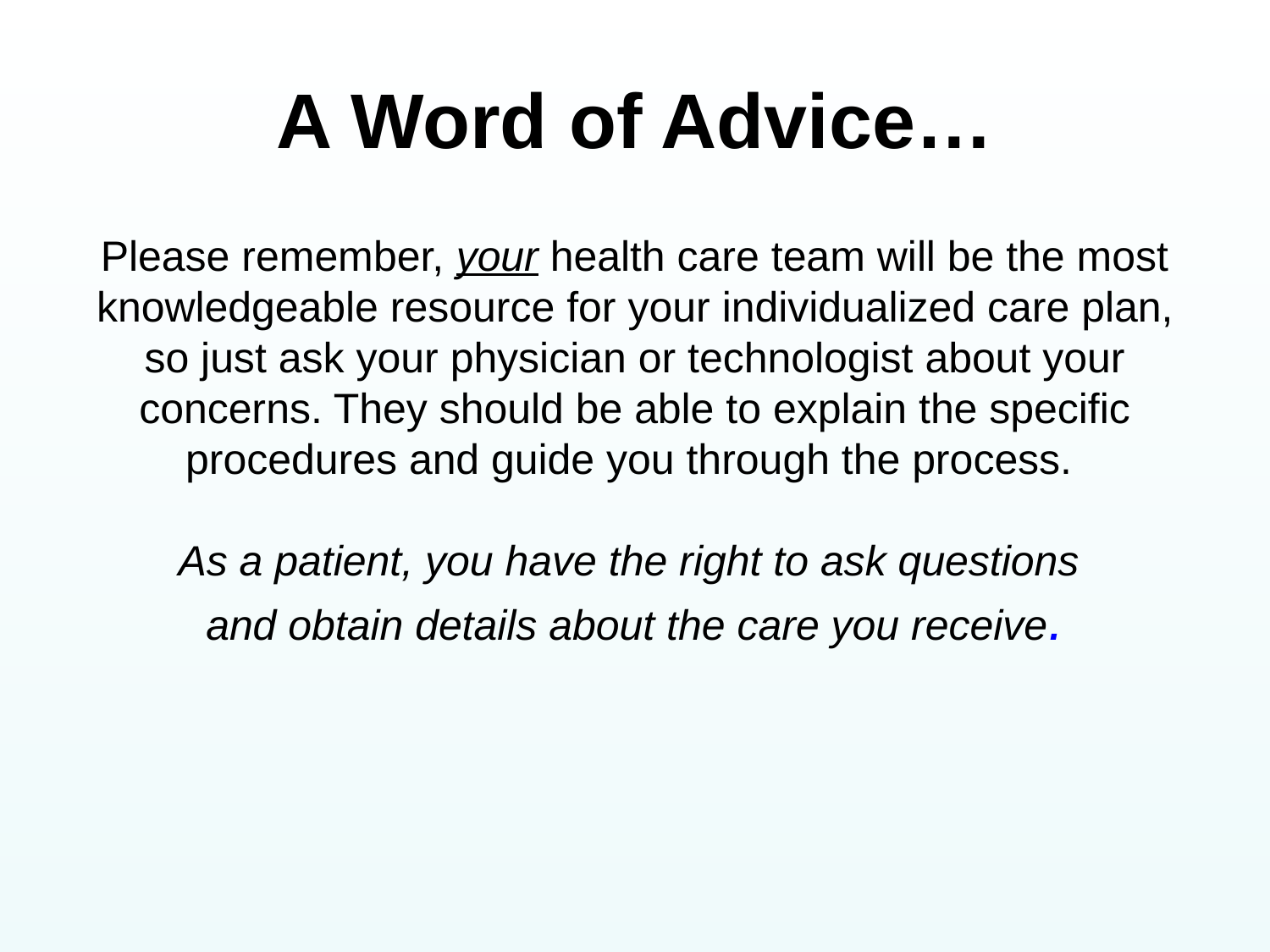

# A Word of Advice…
Please remember, your health care team will be the most knowledgeable resource for your individualized care plan, so just ask your physician or technologist about your concerns. They should be able to explain the specific procedures and guide you through the process.
As a patient, you have the right to ask questions
and obtain details about the care you receive.